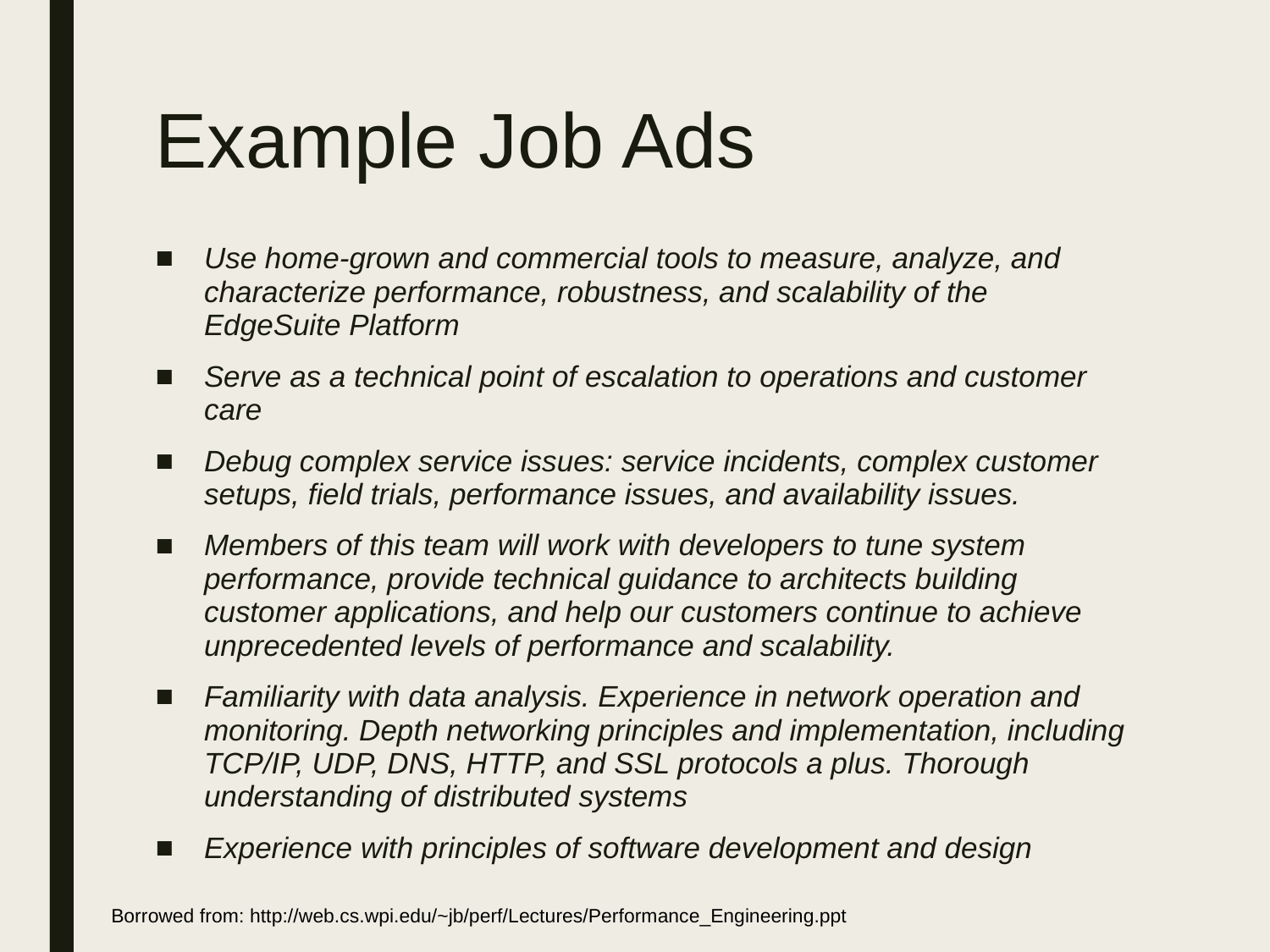

# Example Job Ads
Use home-grown and commercial tools to measure, analyze, and characterize performance, robustness, and scalability of the EdgeSuite Platform
Serve as a technical point of escalation to operations and customer care
Debug complex service issues: service incidents, complex customer setups, field trials, performance issues, and availability issues.
Members of this team will work with developers to tune system performance, provide technical guidance to architects building customer applications, and help our customers continue to achieve unprecedented levels of performance and scalability.
Familiarity with data analysis. Experience in network operation and monitoring. Depth networking principles and implementation, including TCP/IP, UDP, DNS, HTTP, and SSL protocols a plus. Thorough understanding of distributed systems
Experience with principles of software development and design
Borrowed from: http://web.cs.wpi.edu/~jb/perf/Lectures/Performance_Engineering.ppt